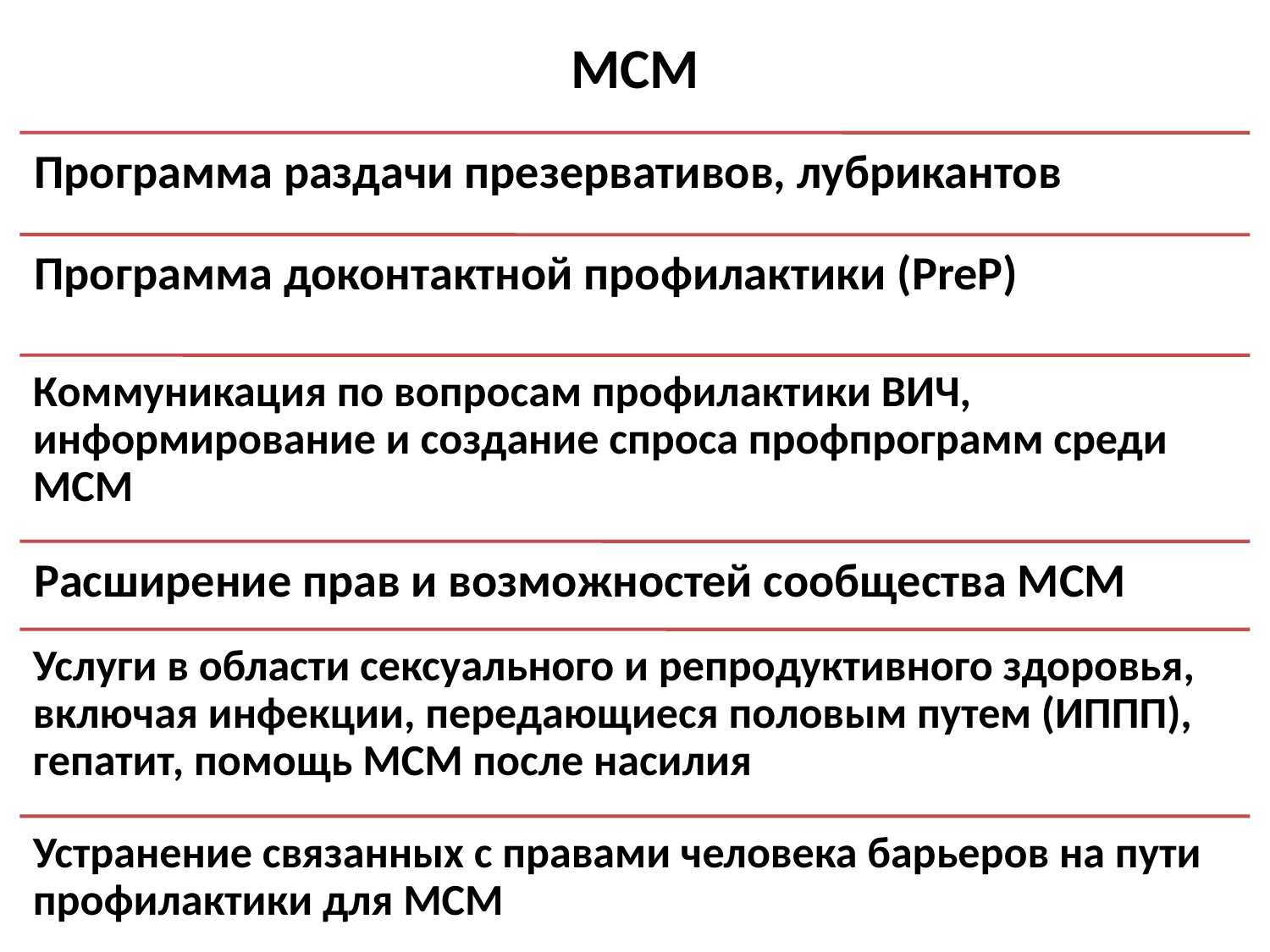

# МСМ
Программа раздачи презервативов, лубрикантов
Программа доконтактной профилактики (PreP)
Коммуникация по вопросам профилактики ВИЧ, информирование и создание спроса профпрограмм среди МСМ
Расширение прав и возможностей сообщества МСМ
Услуги в области сексуального и репродуктивного здоровья, включая инфекции, передающиеся половым путем (ИППП), гепатит, помощь МСМ после насилия
Устранение связанных с правами человека барьеров на пути профилактики для МСМ